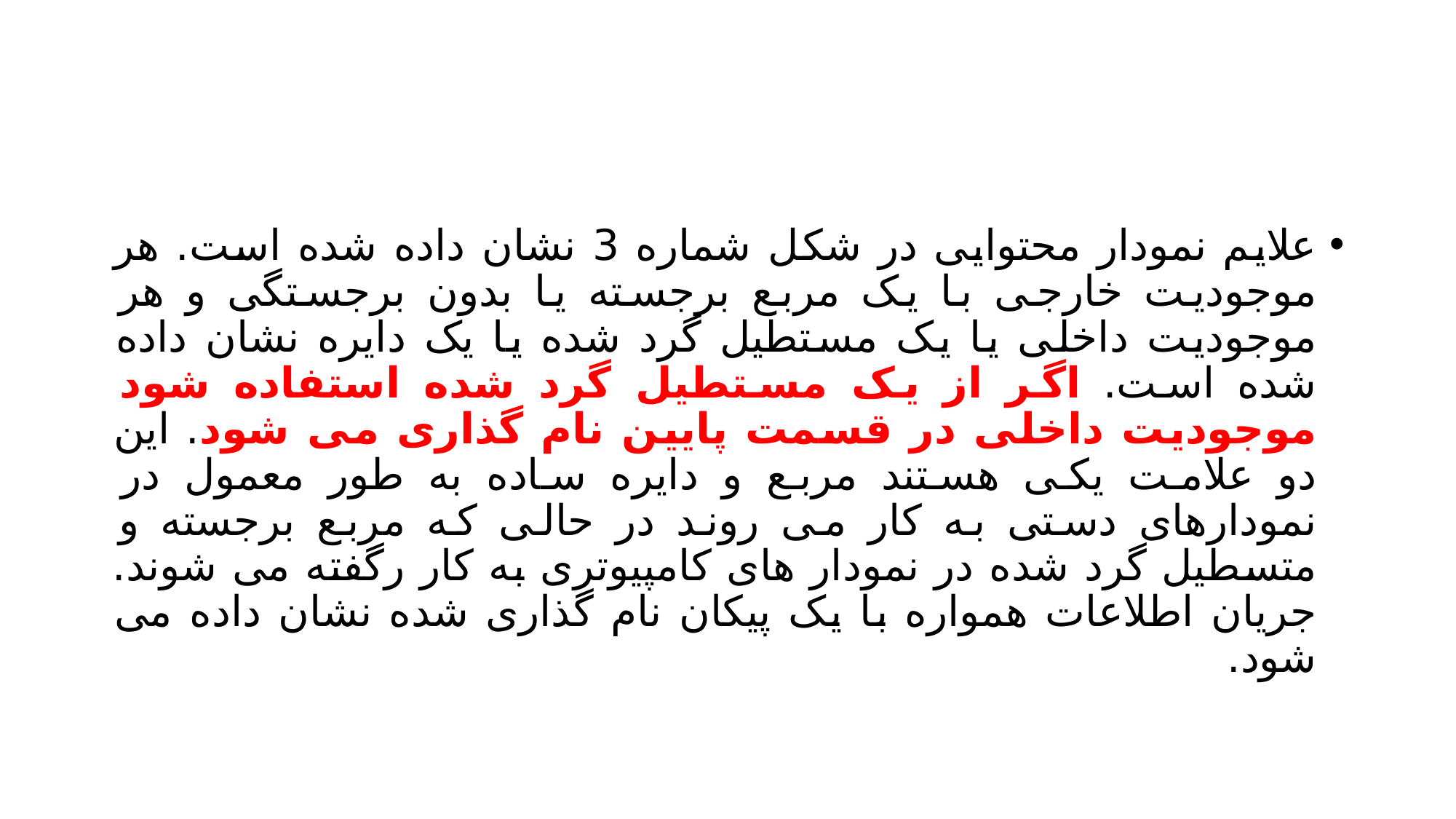

#
علایم نمودار محتوایی در شکل شماره 3 نشان داده شده است. هر موجودیت خارجی با یک مربع برجسته یا بدون برجستگی و هر موجودیت داخلی یا یک مستطیل گرد شده یا یک دایره نشان داده شده است. اگر از یک مستطیل گرد شده استفاده شود موجودیت داخلی در قسمت پایین نام گذاری می شود. این دو علامت یکی هستند مربع و دایره ساده به طور معمول در نمودارهای دستی به کار می روند در حالی که مربع برجسته و متسطیل گرد شده در نمودار های کامپیوتری به کار رگفته می شوند. جریان اطلاعات همواره با یک پیکان نام گذاری شده نشان داده می شود.